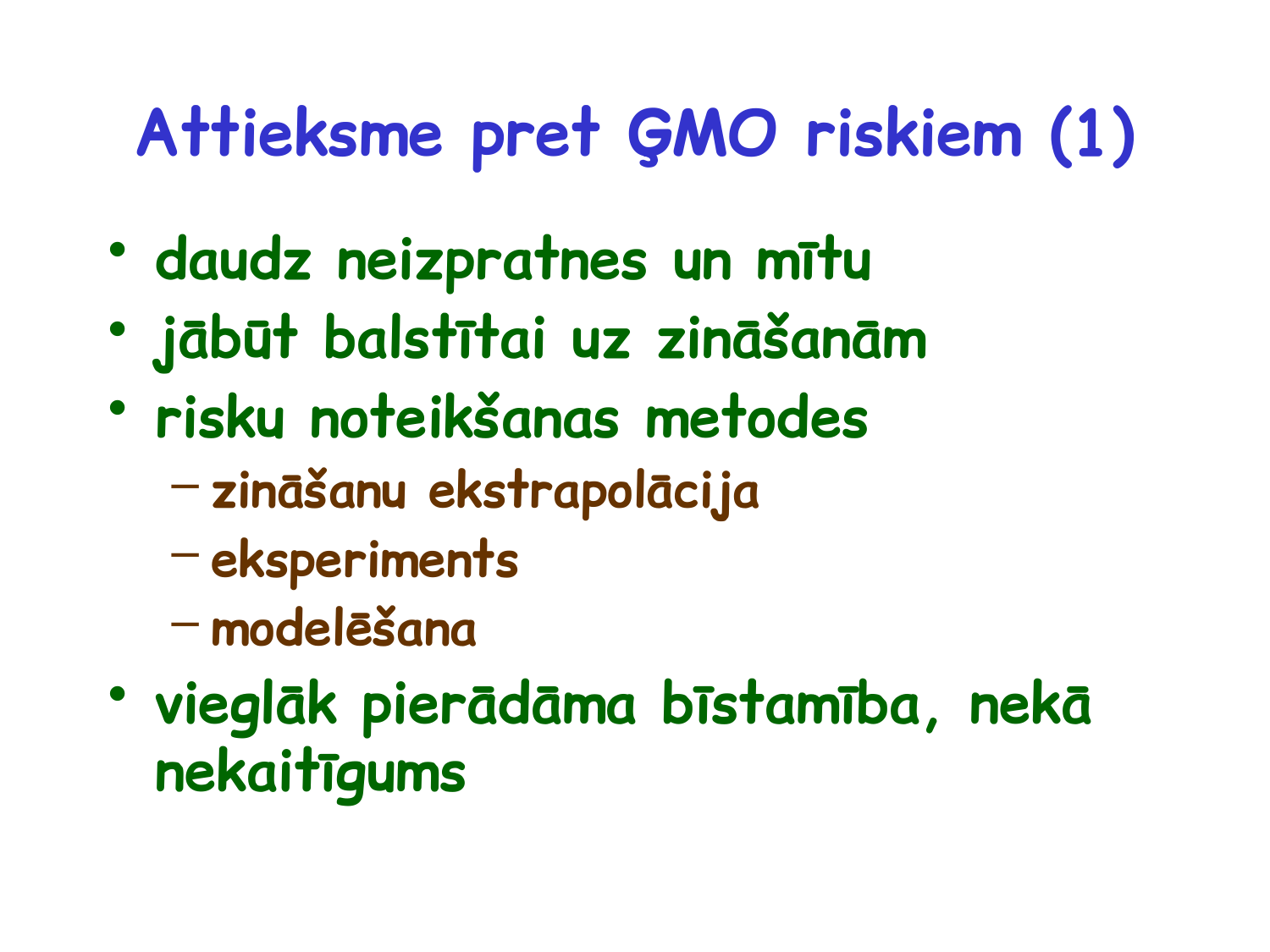

# Attieksme pret ĢMO riskiem (1)
daudz neizpratnes un mītu
jābūt balstītai uz zināšanām
risku noteikšanas metodes
zināšanu ekstrapolācija
eksperiments
modelēšana
vieglāk pierādāma bīstamība, nekā nekaitīgums